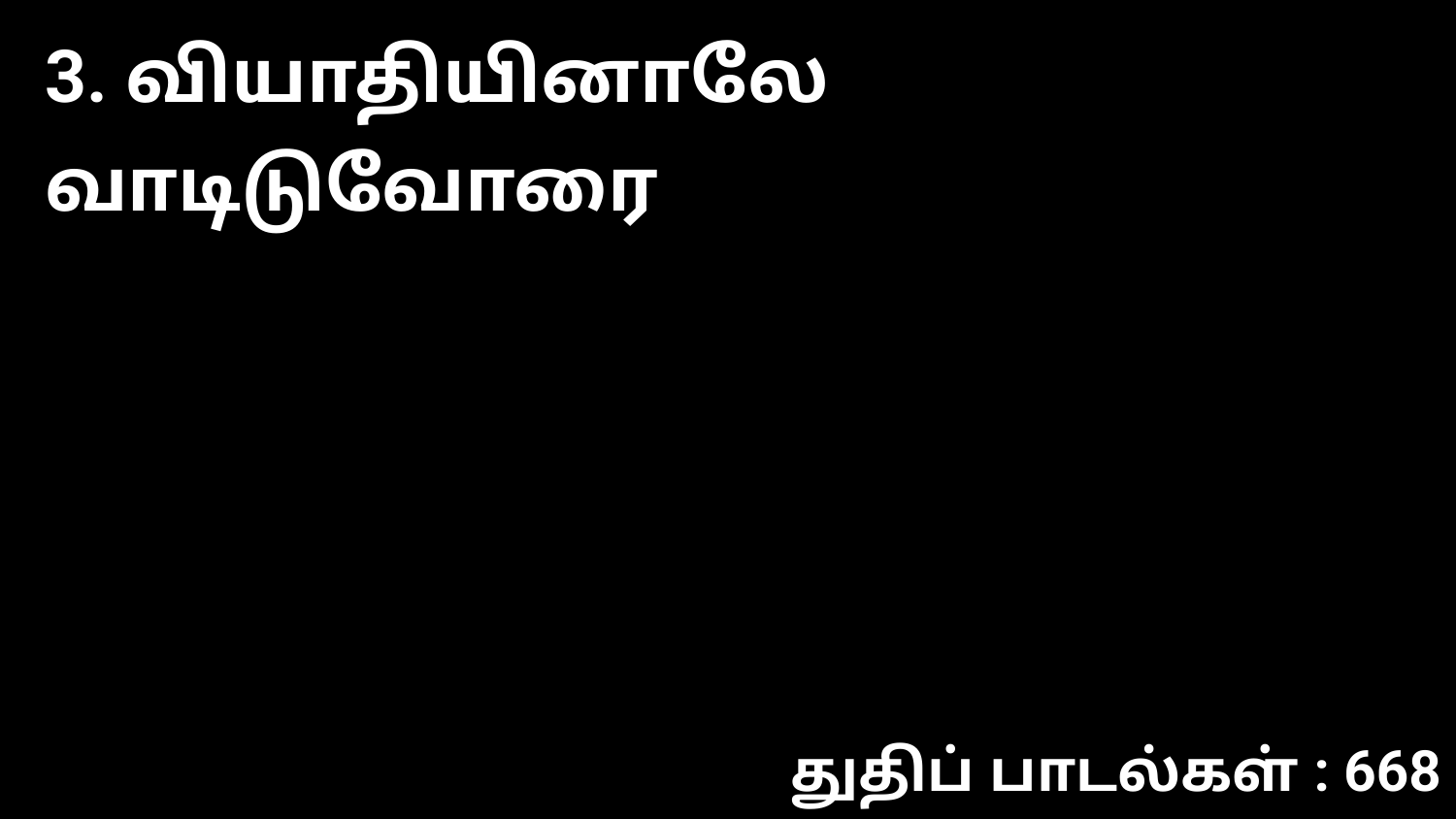

3. வியாதியினாலே வாடிடுவோரை
துதிப் பாடல்கள் : 668